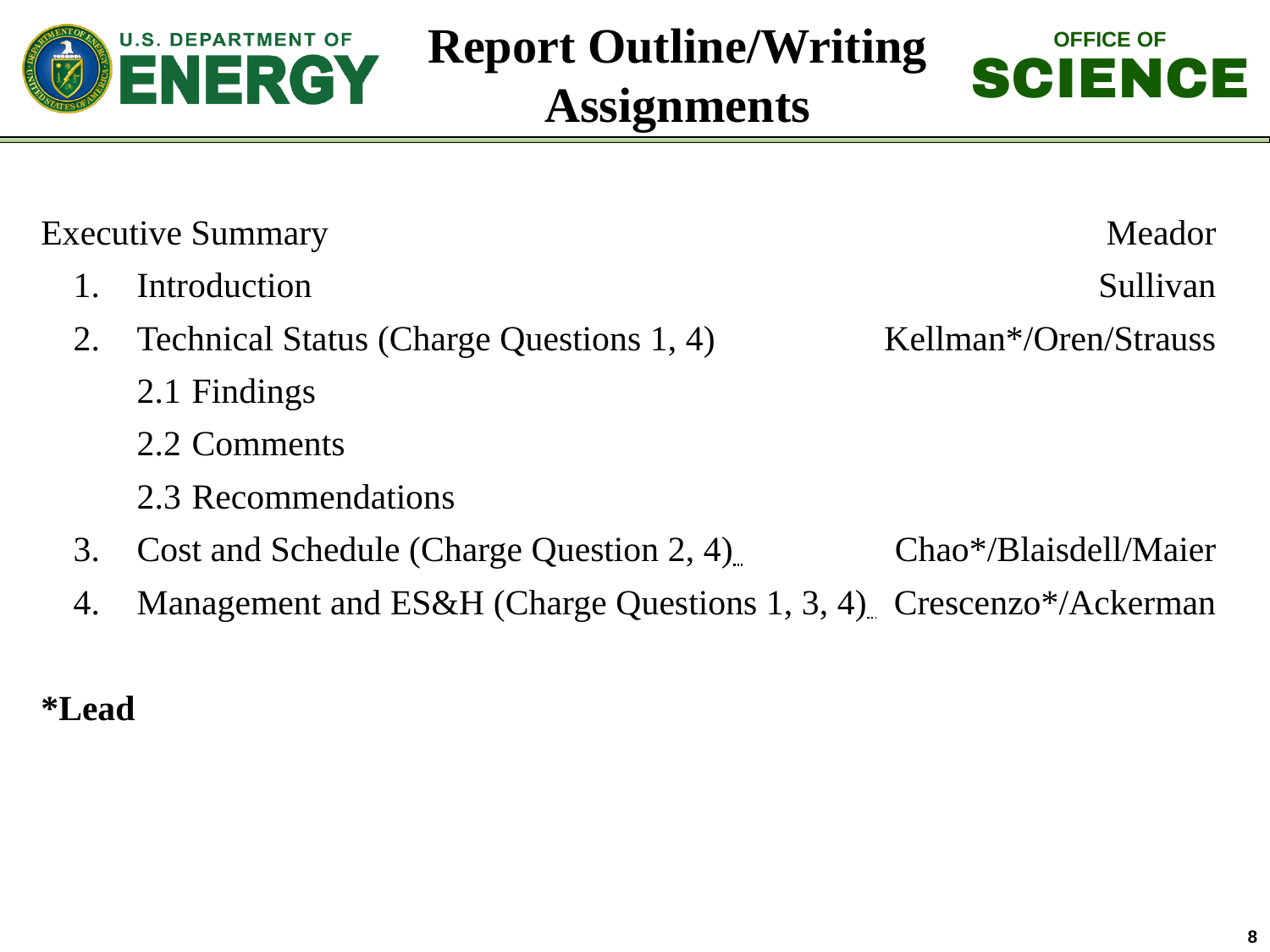

# Report Outline/Writing Assignments
Executive Summary	Meador
	1.		Introduction	Sullivan
	2.		Technical Status (Charge Questions 1, 4) 	Kellman*/Oren/Strauss
			2.1	Findings
			2.2	Comments
			2.3	Recommendations
	3.		Cost and Schedule (Charge Question 2, 4) 	Chao*/Blaisdell/Maier
	4.		Management and ES&H (Charge Questions 1, 3, 4) 	Crescenzo*/Ackerman

*Lead

8